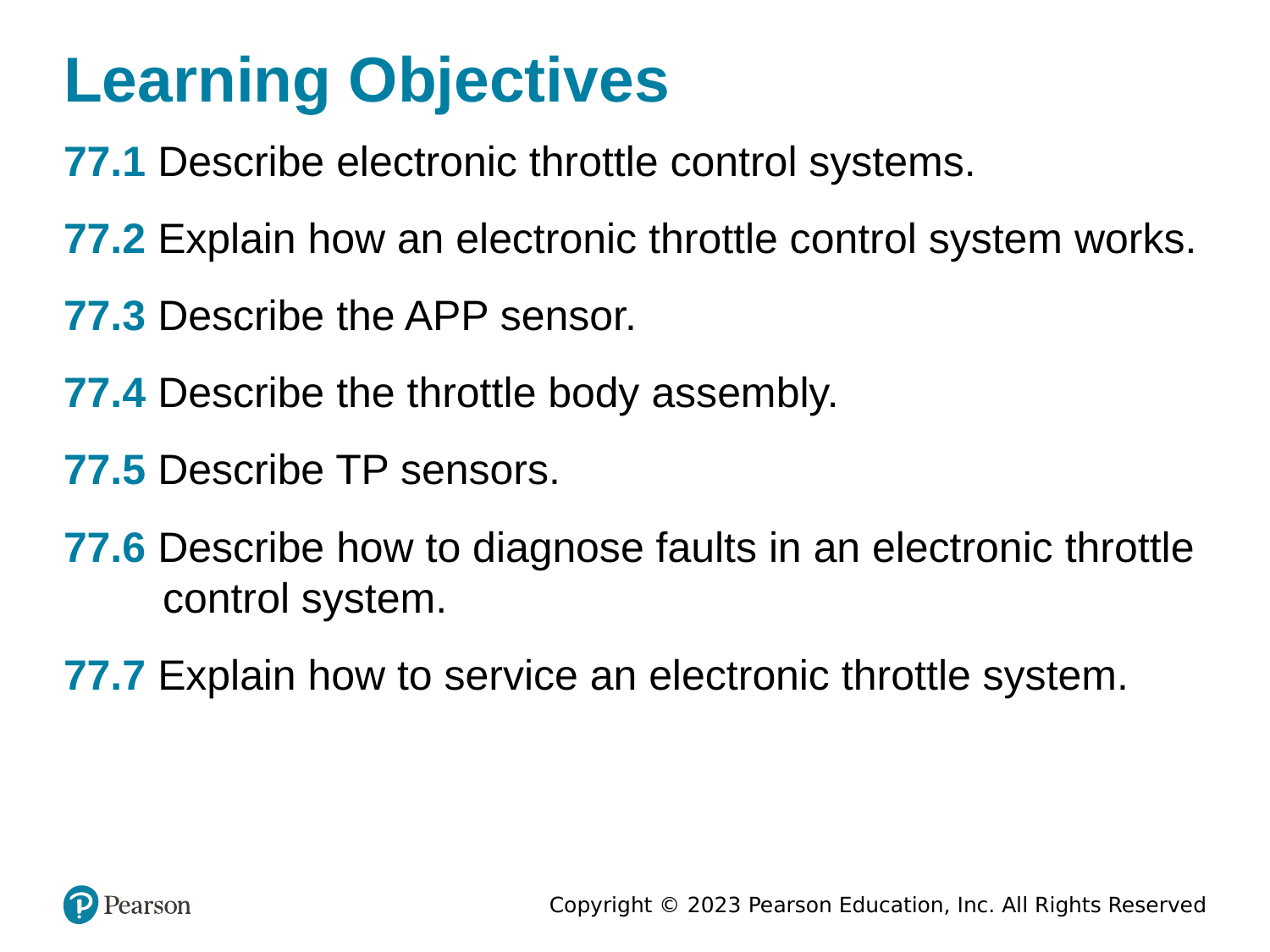

# Learning Objectives
77.1 Describe electronic throttle control systems.
77.2 Explain how an electronic throttle control system works.
77.3 Describe the APP sensor.
77.4 Describe the throttle body assembly.
77.5 Describe TP sensors.
77.6 Describe how to diagnose faults in an electronic throttle control system.
77.7 Explain how to service an electronic throttle system.